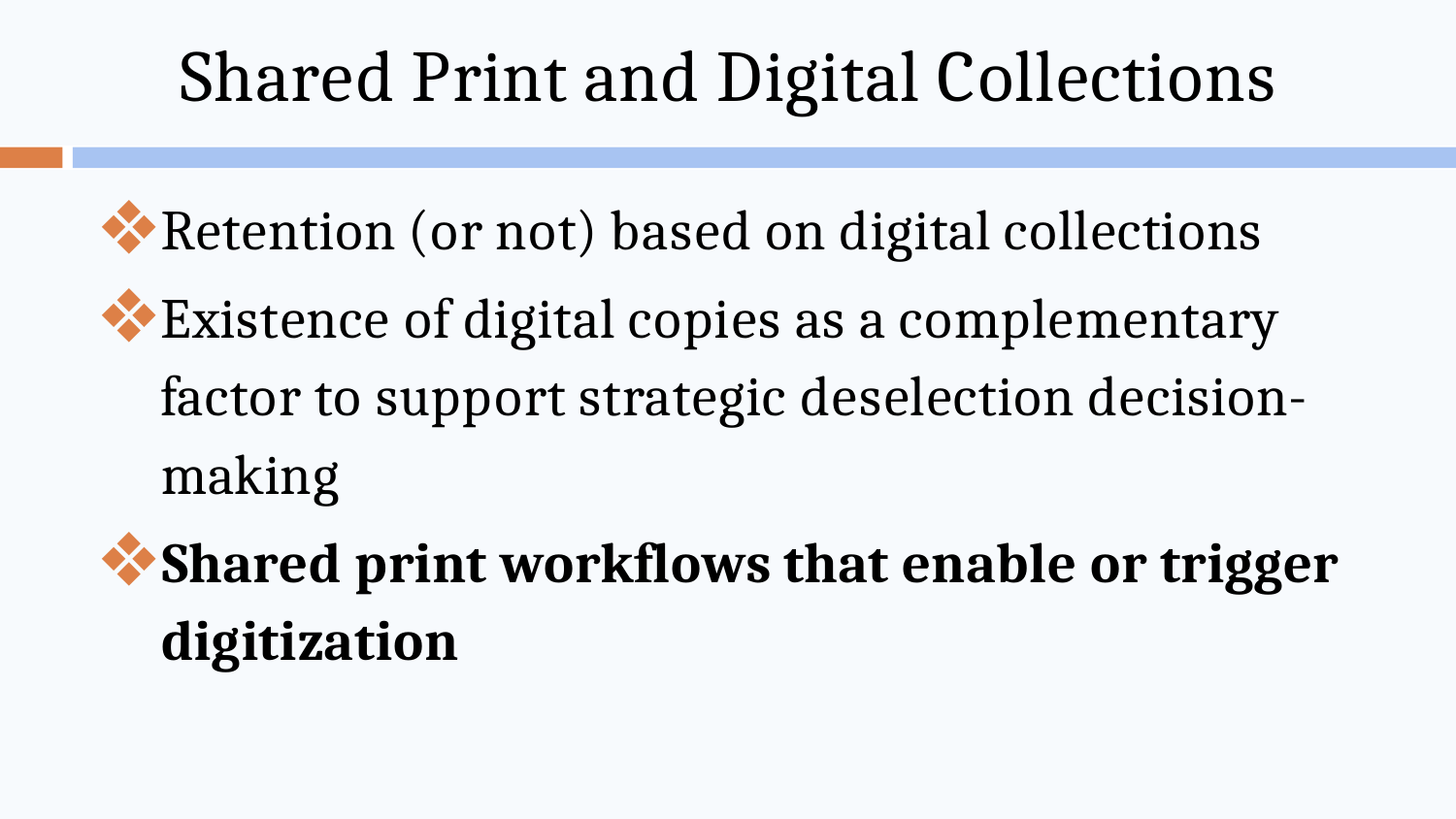

# Shared Print and Digital Collections
Retention (or not) based on digital collections
Existence of digital copies as a complementary factor to support strategic deselection decision-making
Shared print workflows that enable or trigger digitization